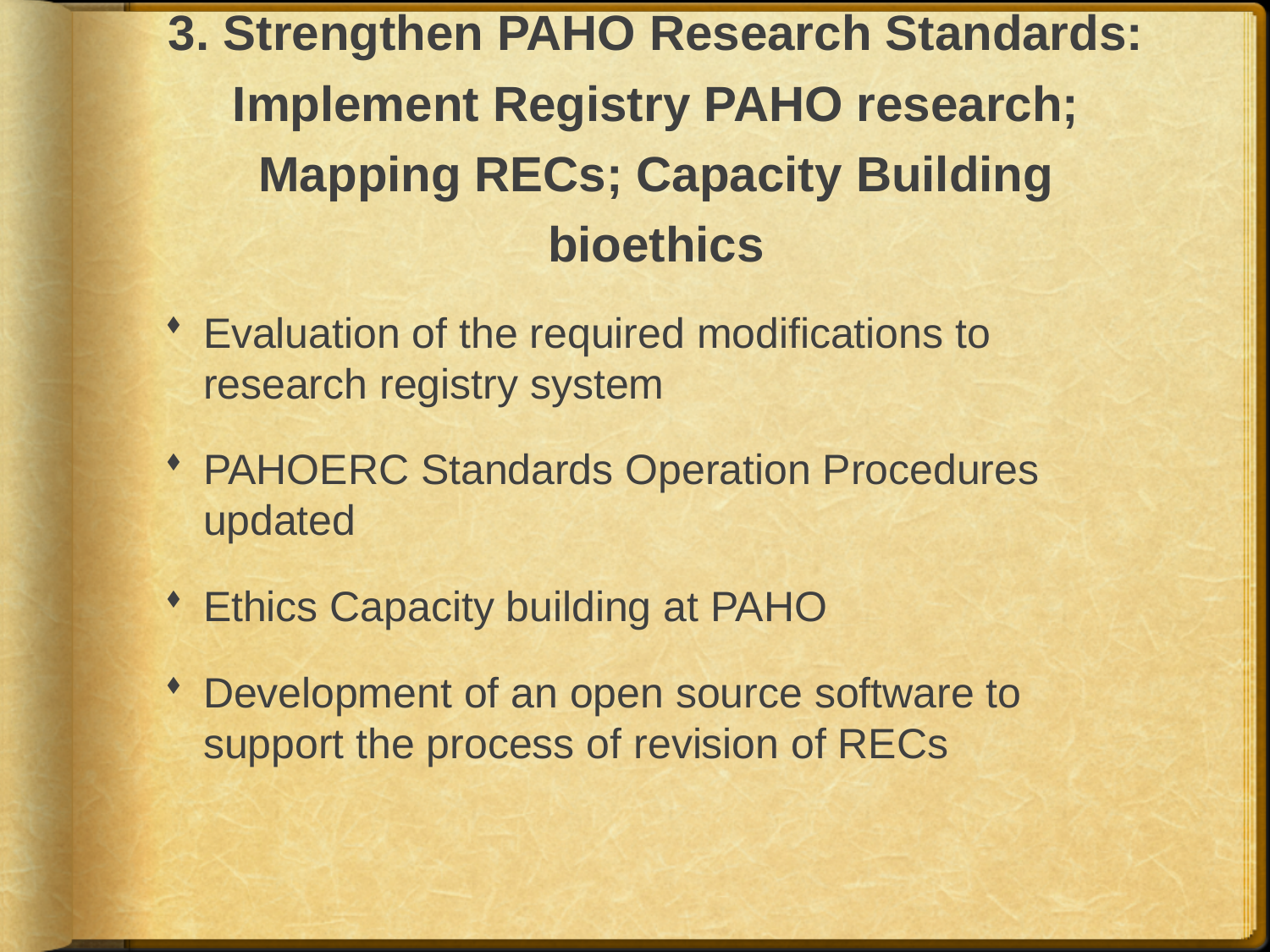

# 3. Strengthen PAHO Research Standards: Implement Registry PAHO research; Mapping RECs; Capacity Building bioethics
Evaluation of the required modifications to research registry system
PAHOERC Standards Operation Procedures updated
Ethics Capacity building at PAHO
Development of an open source software to support the process of revision of RECs